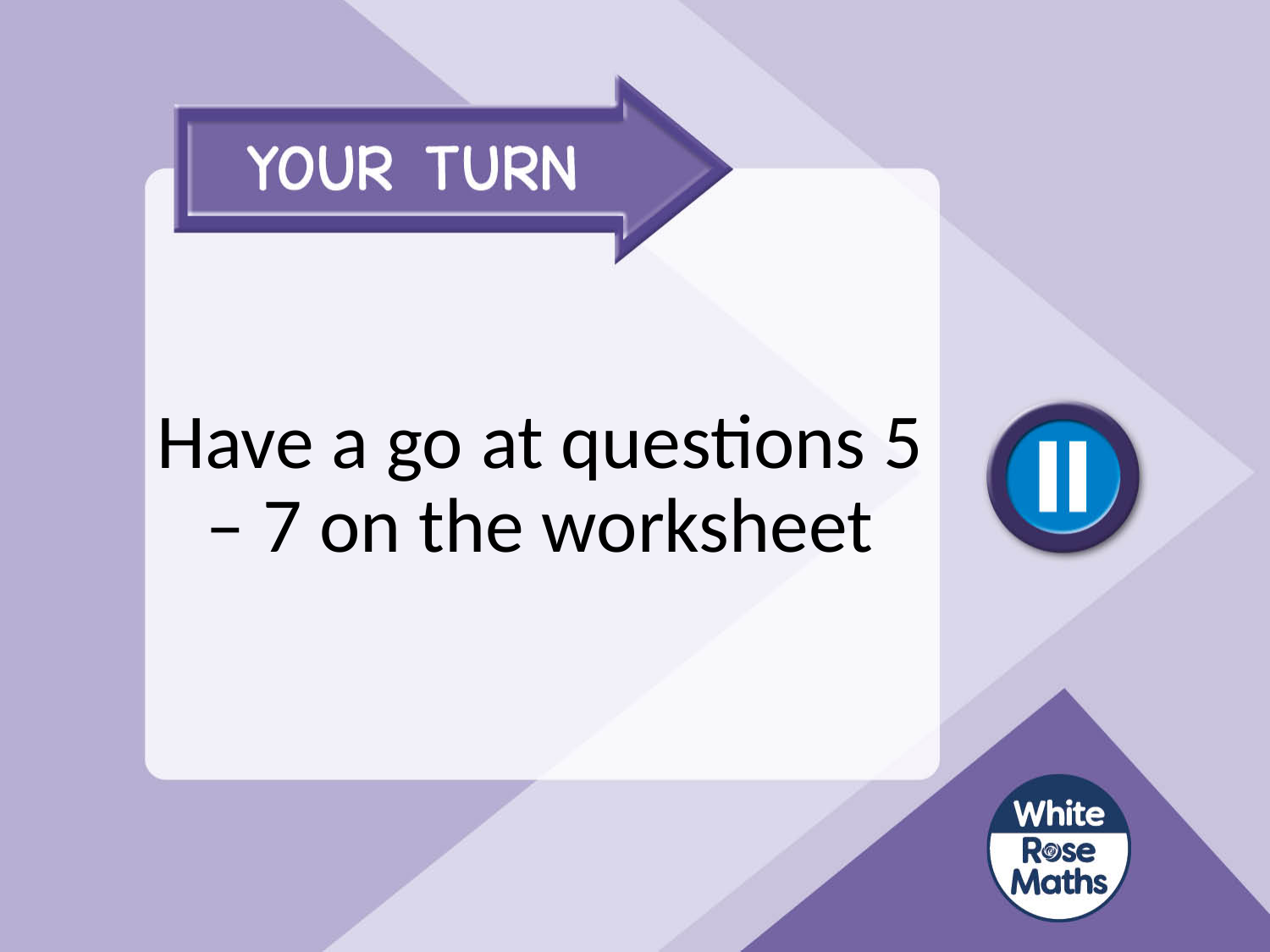

# Have a go at questions 5 – 7 on the worksheet